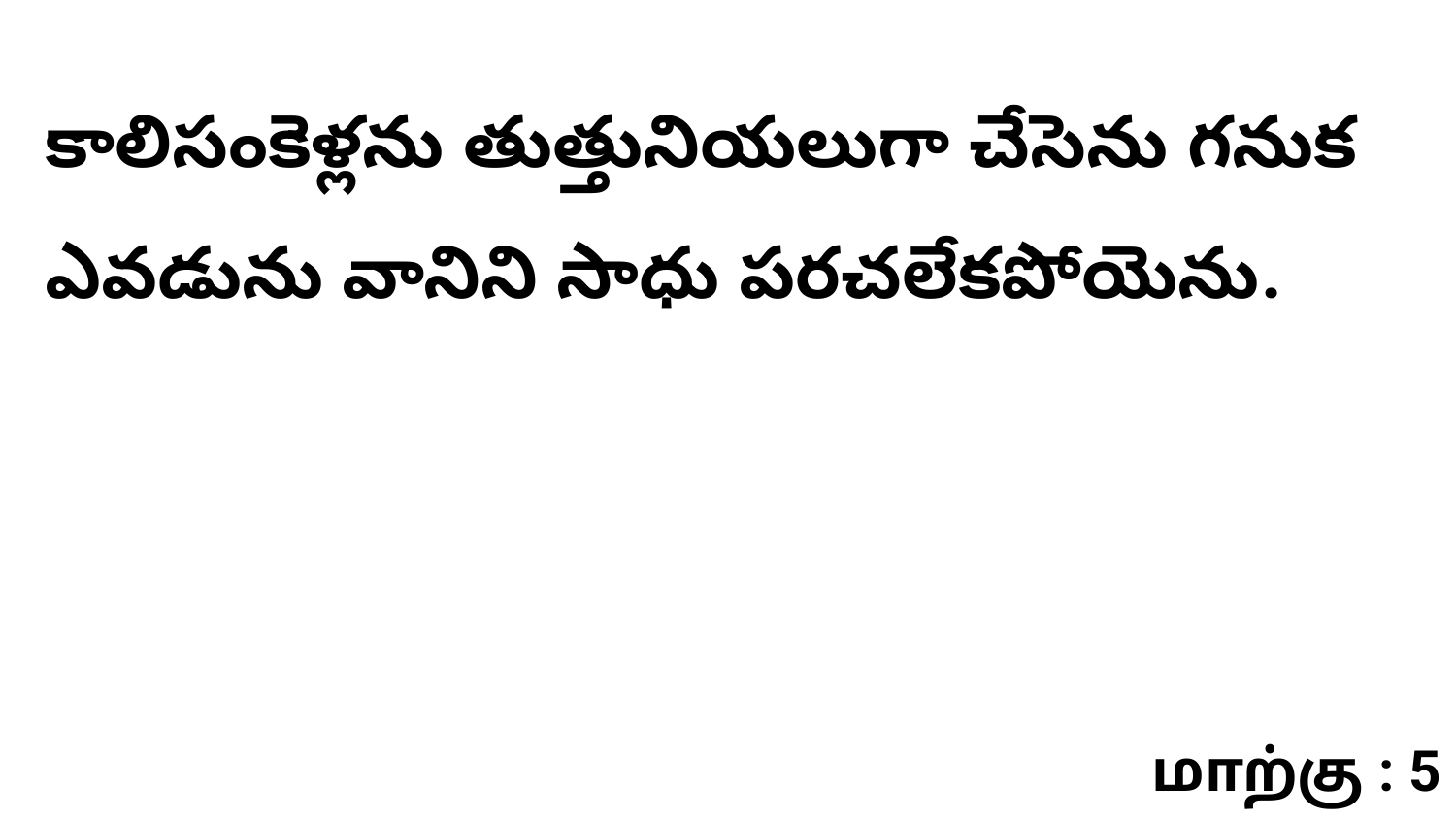

కాలిసంకెళ్లను తుత్తునియలుగా చేసెను గనుక ఎవడును వానిని సాధు పరచలేకపోయెను.
மாற்கு : 5